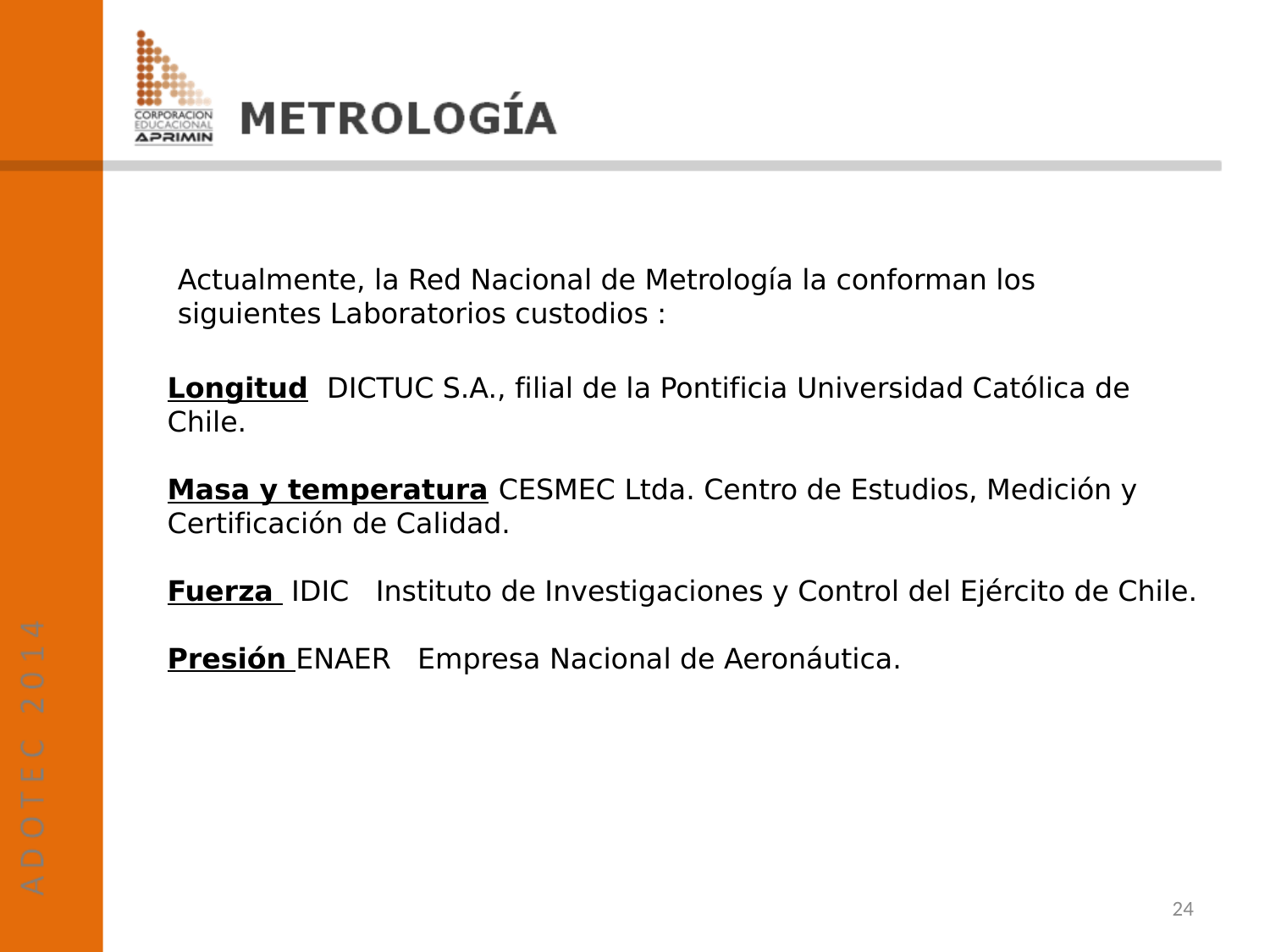

Actualmente, la Red Nacional de Metrología la conforman los siguientes Laboratorios custodios :
Longitud  DICTUC S.A., filial de la Pontificia Universidad Católica de Chile.

Masa y temperatura CESMEC Ltda. Centro de Estudios, Medición y Certificación de Calidad.

Fuerza  IDIC   Instituto de Investigaciones y Control del Ejército de Chile.

Presión ENAER   Empresa Nacional de Aeronáutica.

24